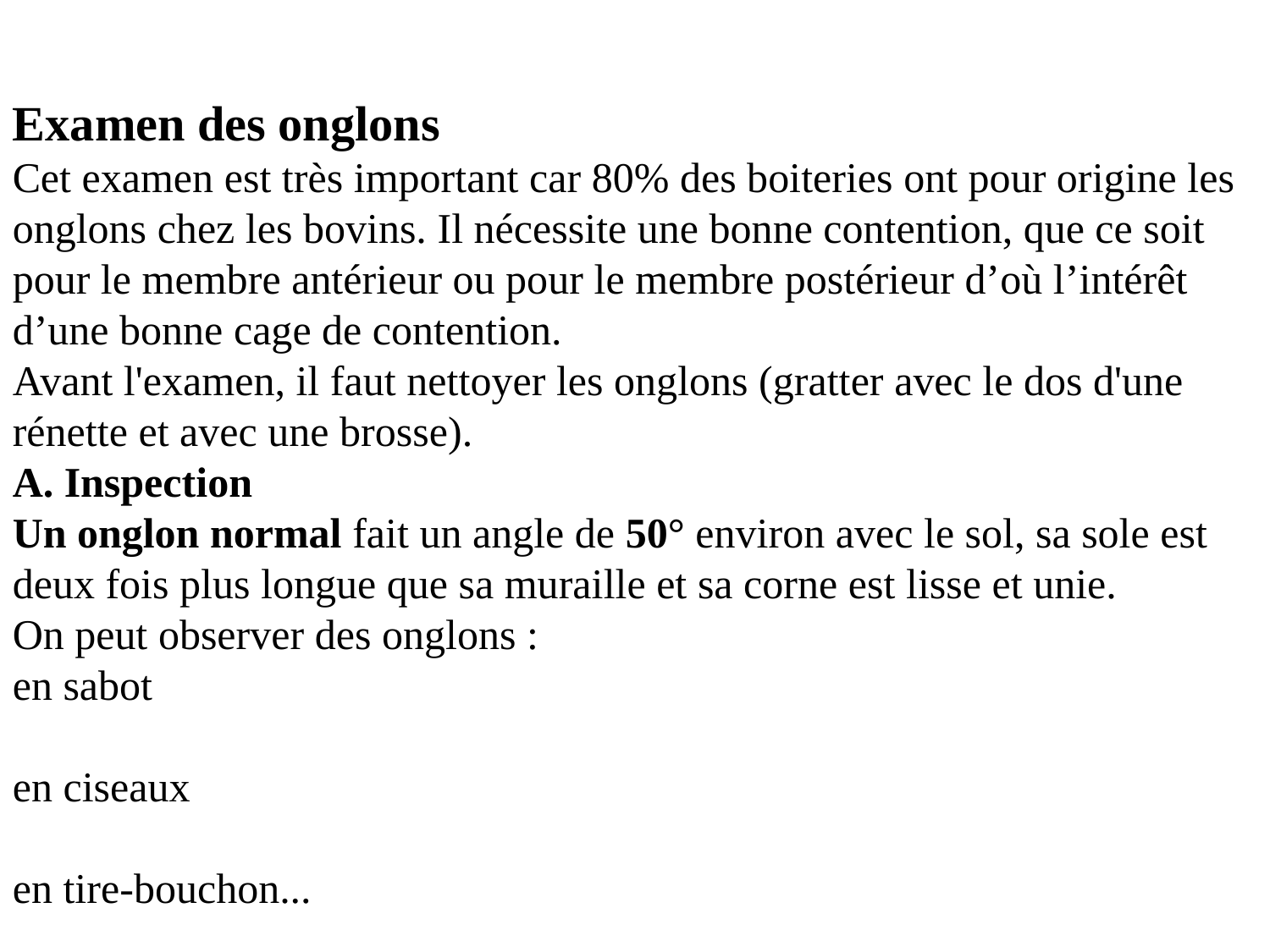

Examen des onglons
Cet examen est très important car 80% des boiteries ont pour origine les onglons chez les bovins. Il nécessite une bonne contention, que ce soit pour le membre antérieur ou pour le membre postérieur d’où l’intérêt d’une bonne cage de contention.
Avant l'examen, il faut nettoyer les onglons (gratter avec le dos d'une rénette et avec une brosse).
A. Inspection
Un onglon normal fait un angle de 50° environ avec le sol, sa sole est deux fois plus longue que sa muraille et sa corne est lisse et unie.
On peut observer des onglons :
en sabot
en ciseaux
en tire-bouchon...